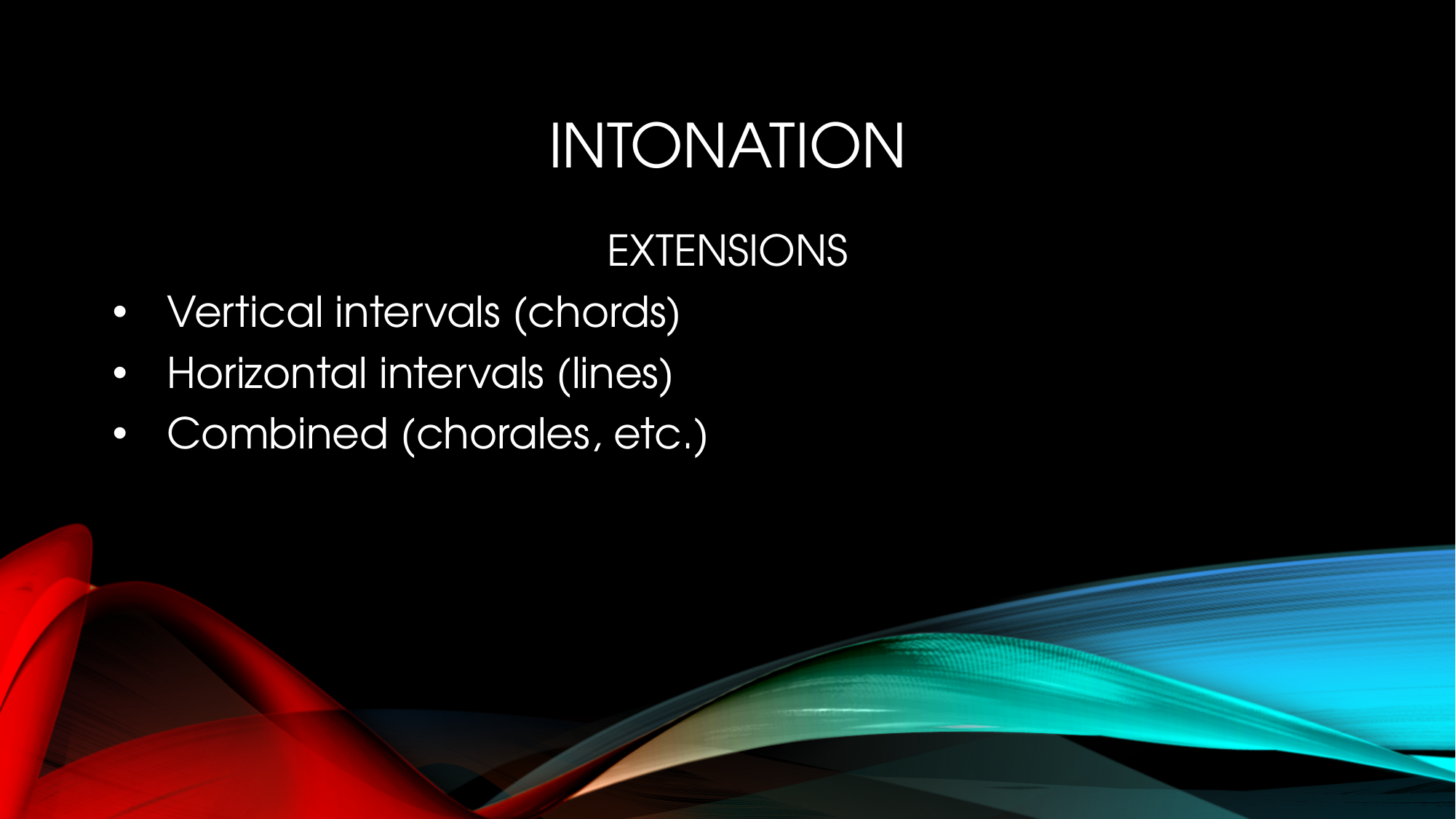

# Intonation
EXTENSIONS
Vertical intervals (chords)
Horizontal intervals (lines)
Combined (chorales, etc.)